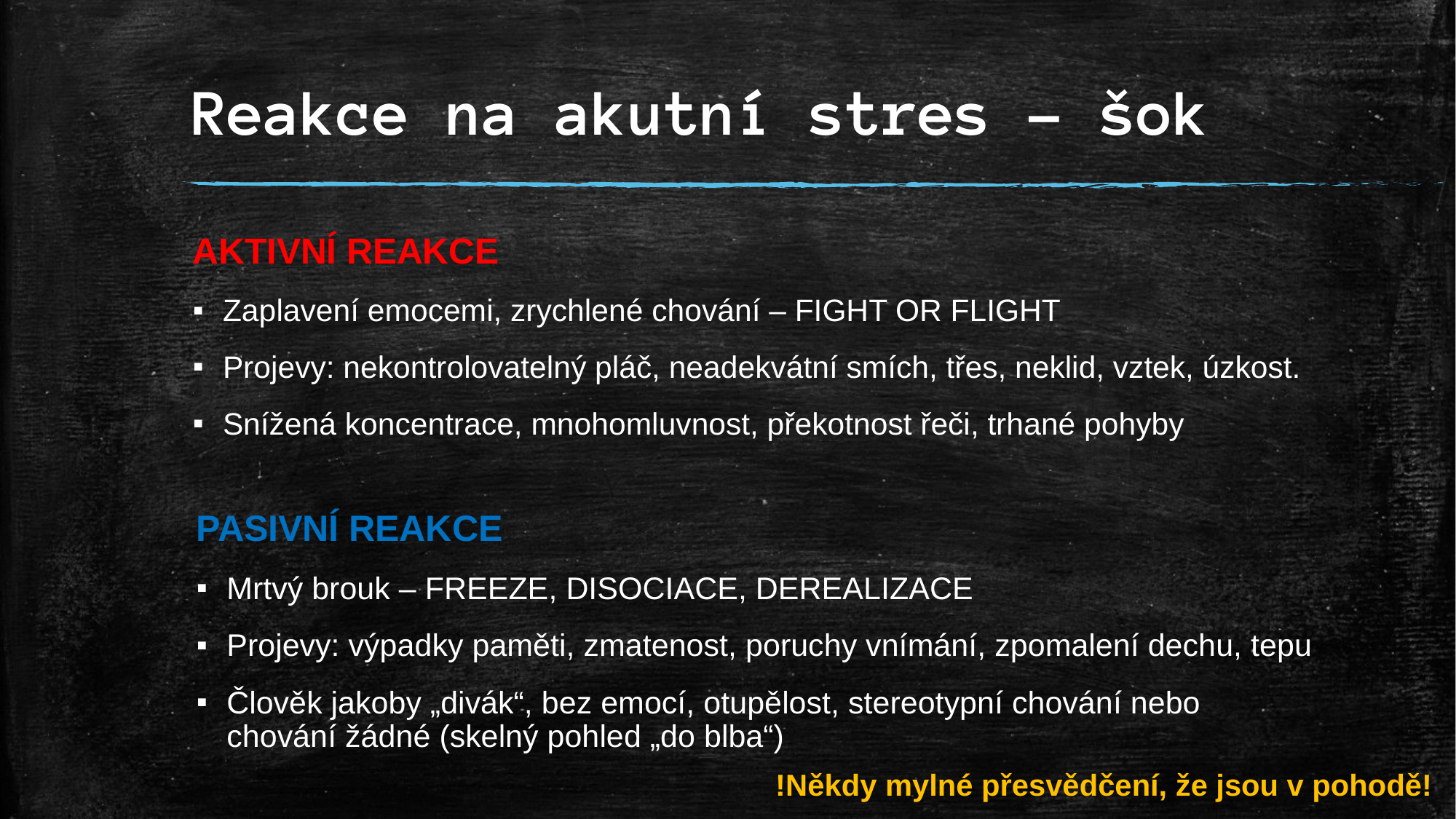

# Reakce na akutní stres - šok
AKTIVNÍ REAKCE
Zaplavení emocemi, zrychlené chování – FIGHT OR FLIGHT
Projevy: nekontrolovatelný pláč, neadekvátní smích, třes, neklid, vztek, úzkost.
Snížená koncentrace, mnohomluvnost, překotnost řeči, trhané pohyby
PASIVNÍ REAKCE
Mrtvý brouk – FREEZE, DISOCIACE, DEREALIZACE
Projevy: výpadky paměti, zmatenost, poruchy vnímání, zpomalení dechu, tepu
Člověk jakoby „divák“, bez emocí, otupělost, stereotypní chování nebo chování žádné (skelný pohled „do blba“)
!Někdy mylné přesvědčení, že jsou v pohodě!